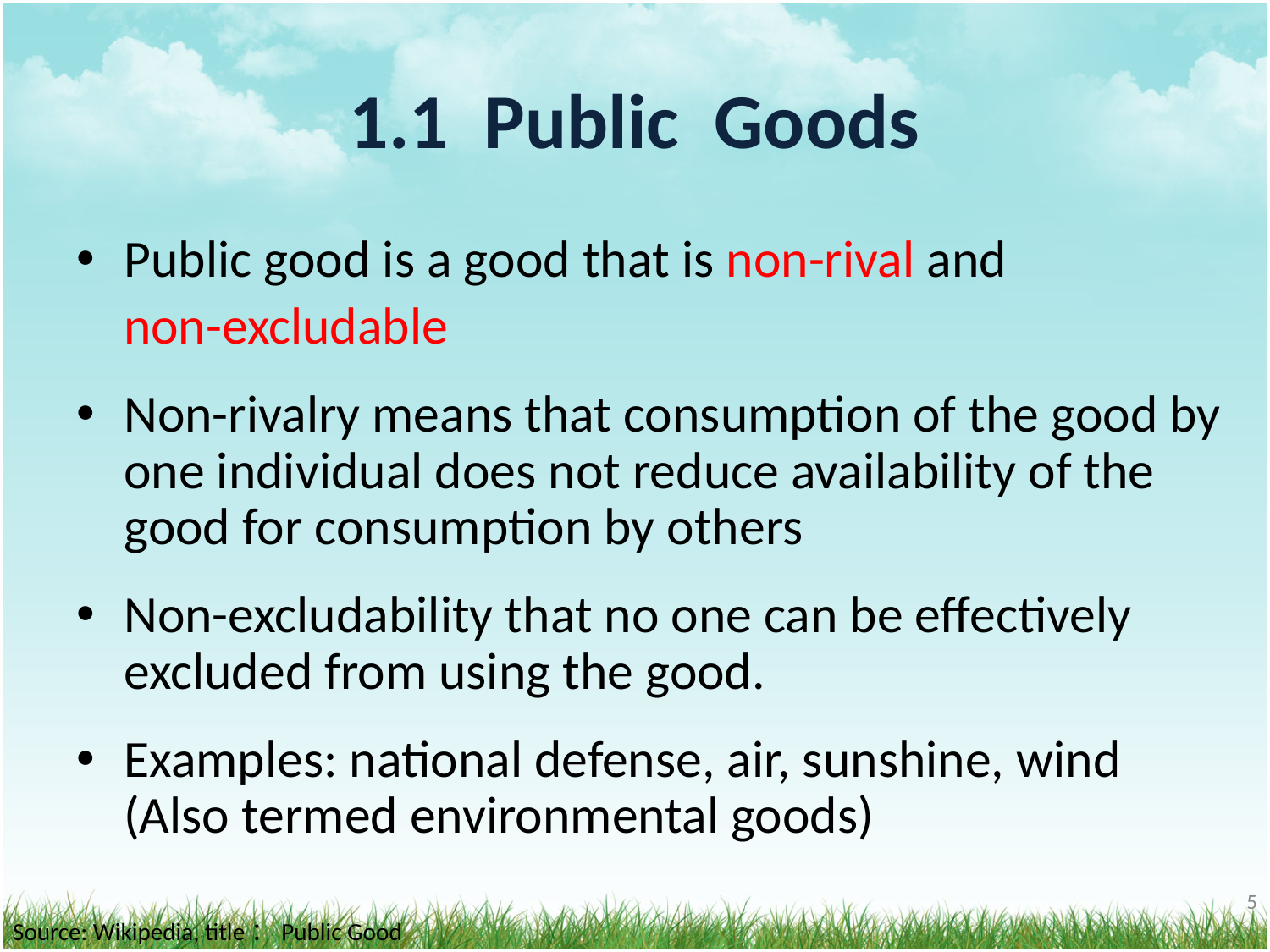

# 1.1  Public  Goods
Public good is a good that is non-rival and
    non-excludable
Non-rivalry means that consumption of the good by one individual does not reduce availability of the good for consumption by others
Non-excludability that no one can be effectively excluded from using the good.
Examples: national defense, air, sunshine, wind (Also termed environmental goods)
5
Source: Wikipedia, title：Public Good